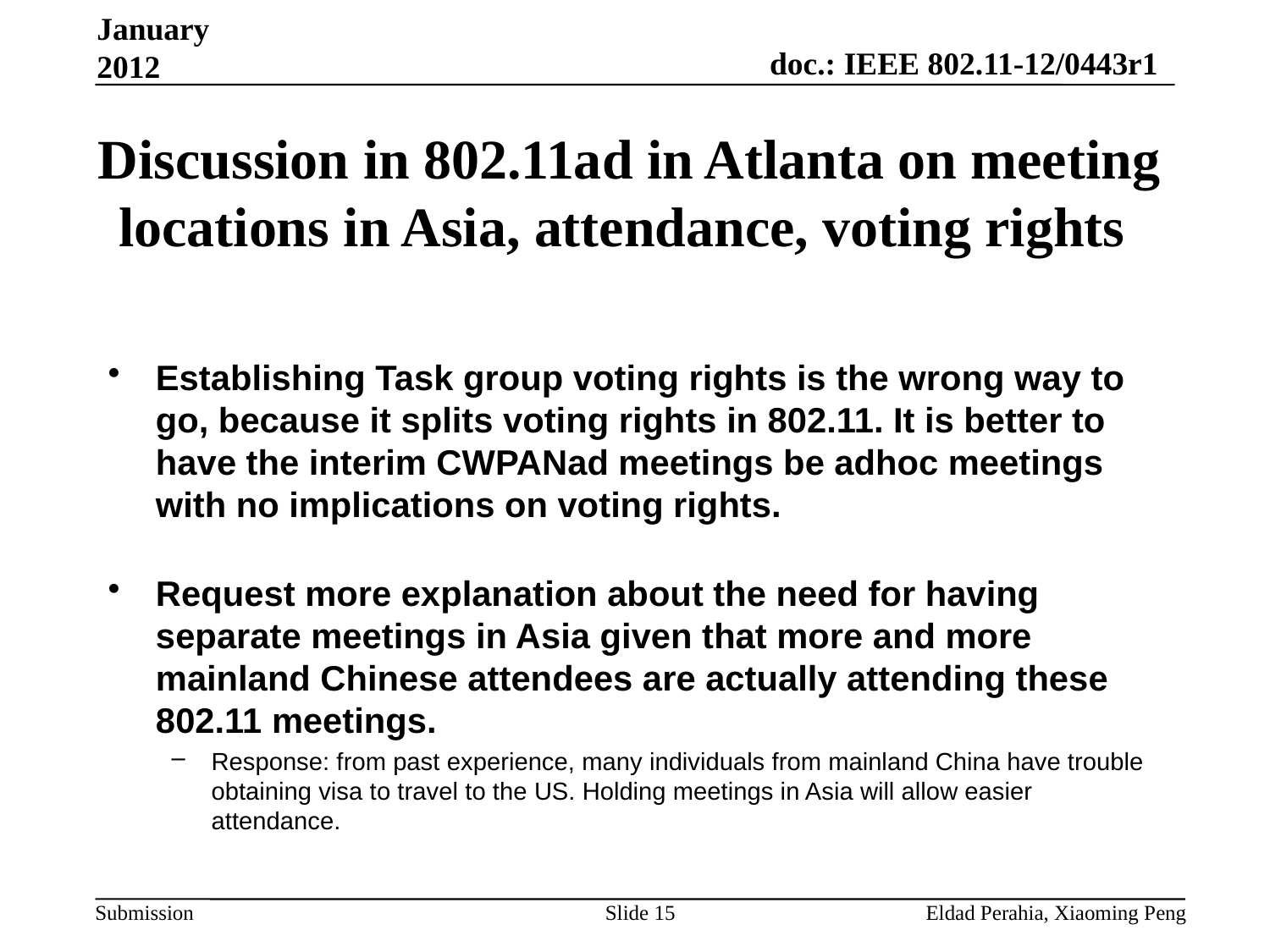

January 2012
# Discussion in 802.11ad in Atlanta on meeting locations in Asia, attendance, voting rights
Establishing Task group voting rights is the wrong way to go, because it splits voting rights in 802.11. It is better to have the interim CWPANad meetings be adhoc meetings with no implications on voting rights.

Request more explanation about the need for having separate meetings in Asia given that more and more mainland Chinese attendees are actually attending these 802.11 meetings.
Response: from past experience, many individuals from mainland China have trouble obtaining visa to travel to the US. Holding meetings in Asia will allow easier attendance.

Slide 15
Eldad Perahia, Xiaoming Peng